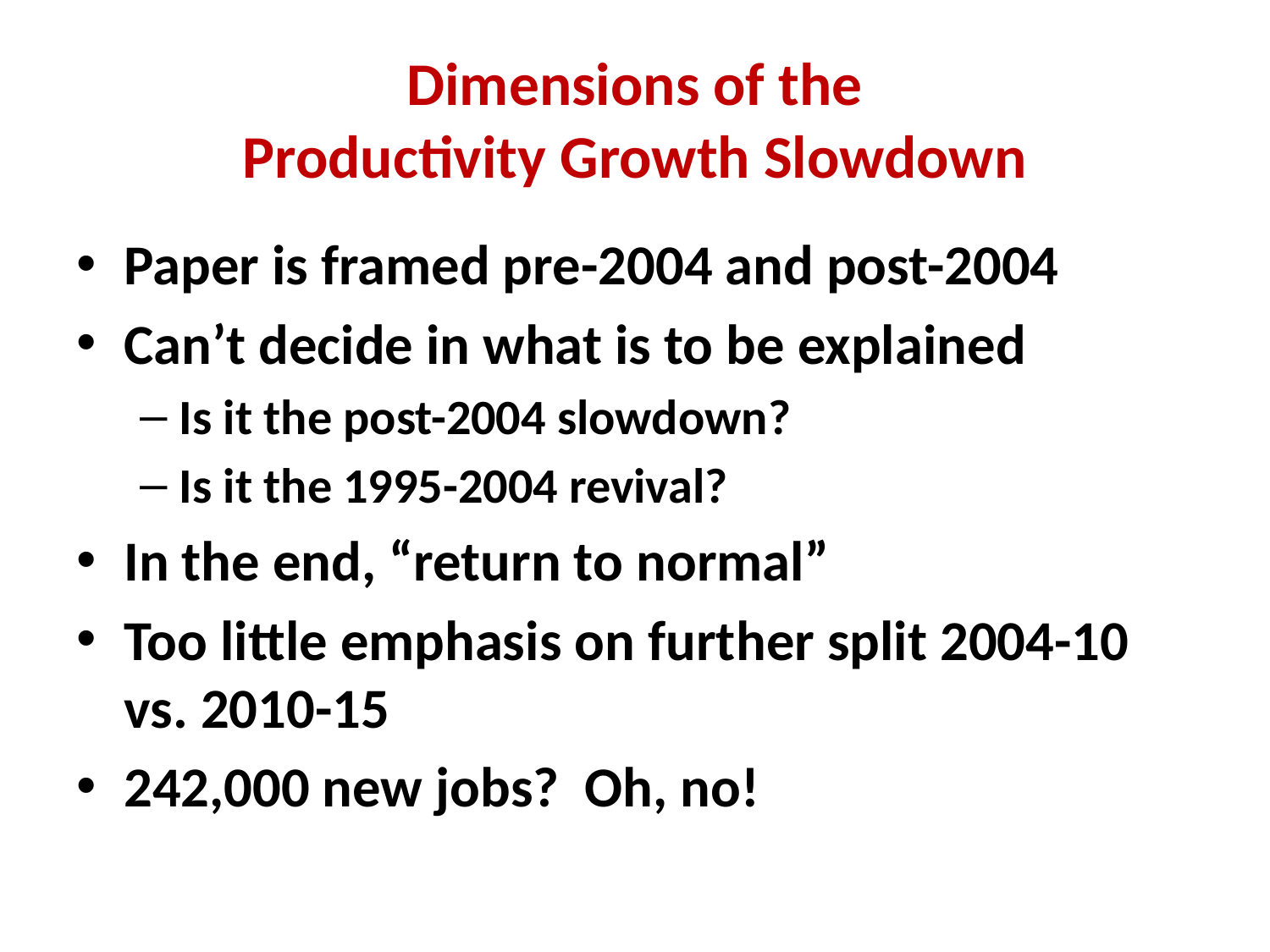

# Dimensions of the Productivity Growth Slowdown
Paper is framed pre-2004 and post-2004
Can’t decide in what is to be explained
Is it the post-2004 slowdown?
Is it the 1995-2004 revival?
In the end, “return to normal”
Too little emphasis on further split 2004-10 vs. 2010-15
242,000 new jobs?  Oh, no!